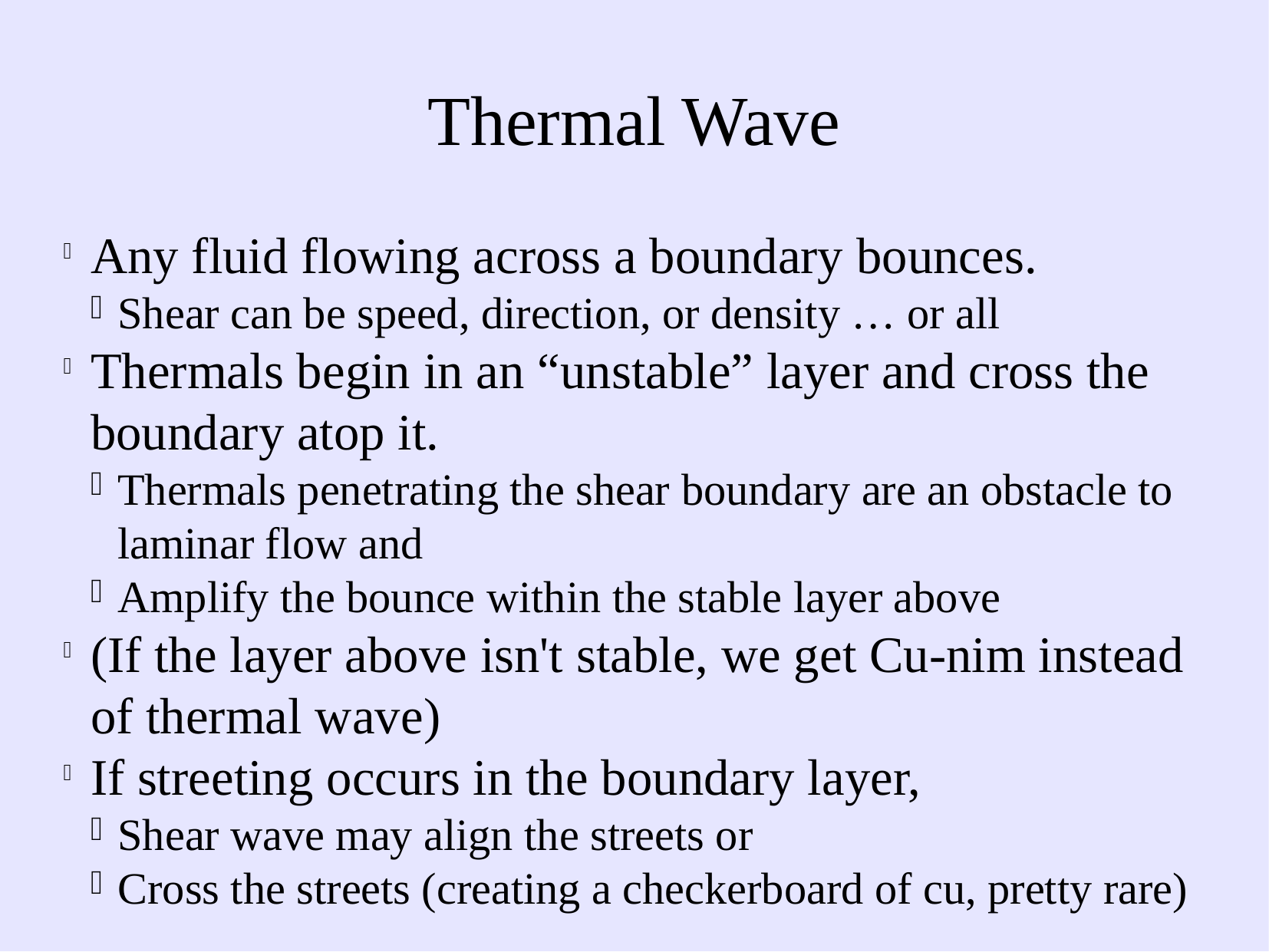

Thermal Wave
Any fluid flowing across a boundary bounces.
Shear can be speed, direction, or density … or all
Thermals begin in an “unstable” layer and cross the boundary atop it.
Thermals penetrating the shear boundary are an obstacle to laminar flow and
Amplify the bounce within the stable layer above
(If the layer above isn't stable, we get Cu-nim instead of thermal wave)
If streeting occurs in the boundary layer,
Shear wave may align the streets or
Cross the streets (creating a checkerboard of cu, pretty rare)